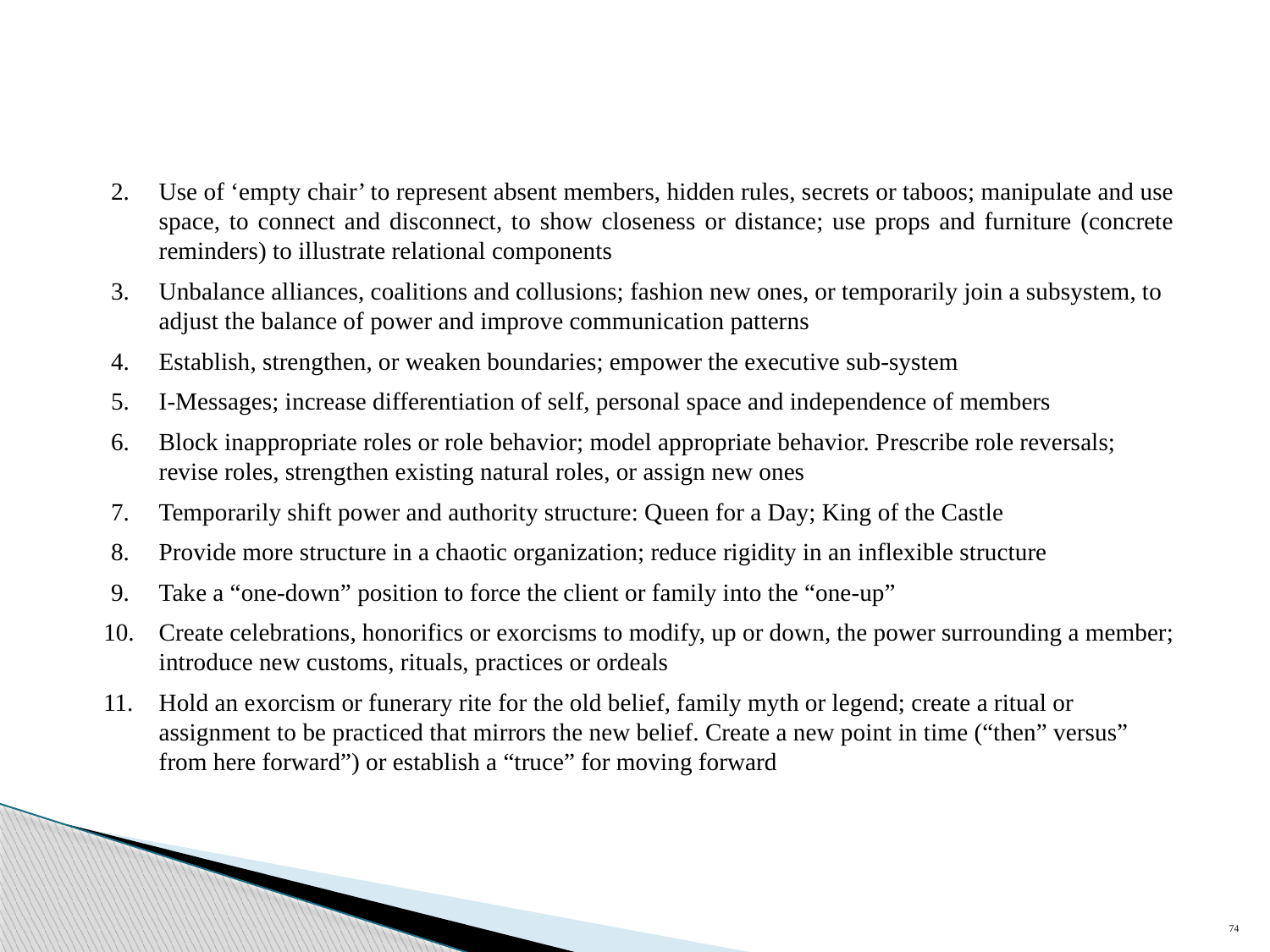

Use of ‘empty chair’ to represent absent members, hidden rules, secrets or taboos; manipulate and use space, to connect and disconnect, to show closeness or distance; use props and furniture (concrete reminders) to illustrate relational components
Unbalance alliances, coalitions and collusions; fashion new ones, or temporarily join a subsystem, to adjust the balance of power and improve communication patterns
Establish, strengthen, or weaken boundaries; empower the executive sub-system
I-Messages; increase differentiation of self, personal space and independence of members
Block inappropriate roles or role behavior; model appropriate behavior. Prescribe role reversals; revise roles, strengthen existing natural roles, or assign new ones
Temporarily shift power and authority structure: Queen for a Day; King of the Castle
Provide more structure in a chaotic organization; reduce rigidity in an inflexible structure
Take a “one-down” position to force the client or family into the “one-up”
Create celebrations, honorifics or exorcisms to modify, up or down, the power surrounding a member; introduce new customs, rituals, practices or ordeals
Hold an exorcism or funerary rite for the old belief, family myth or legend; create a ritual or assignment to be practiced that mirrors the new belief. Create a new point in time (“then” versus” from here forward”) or establish a “truce” for moving forward

74